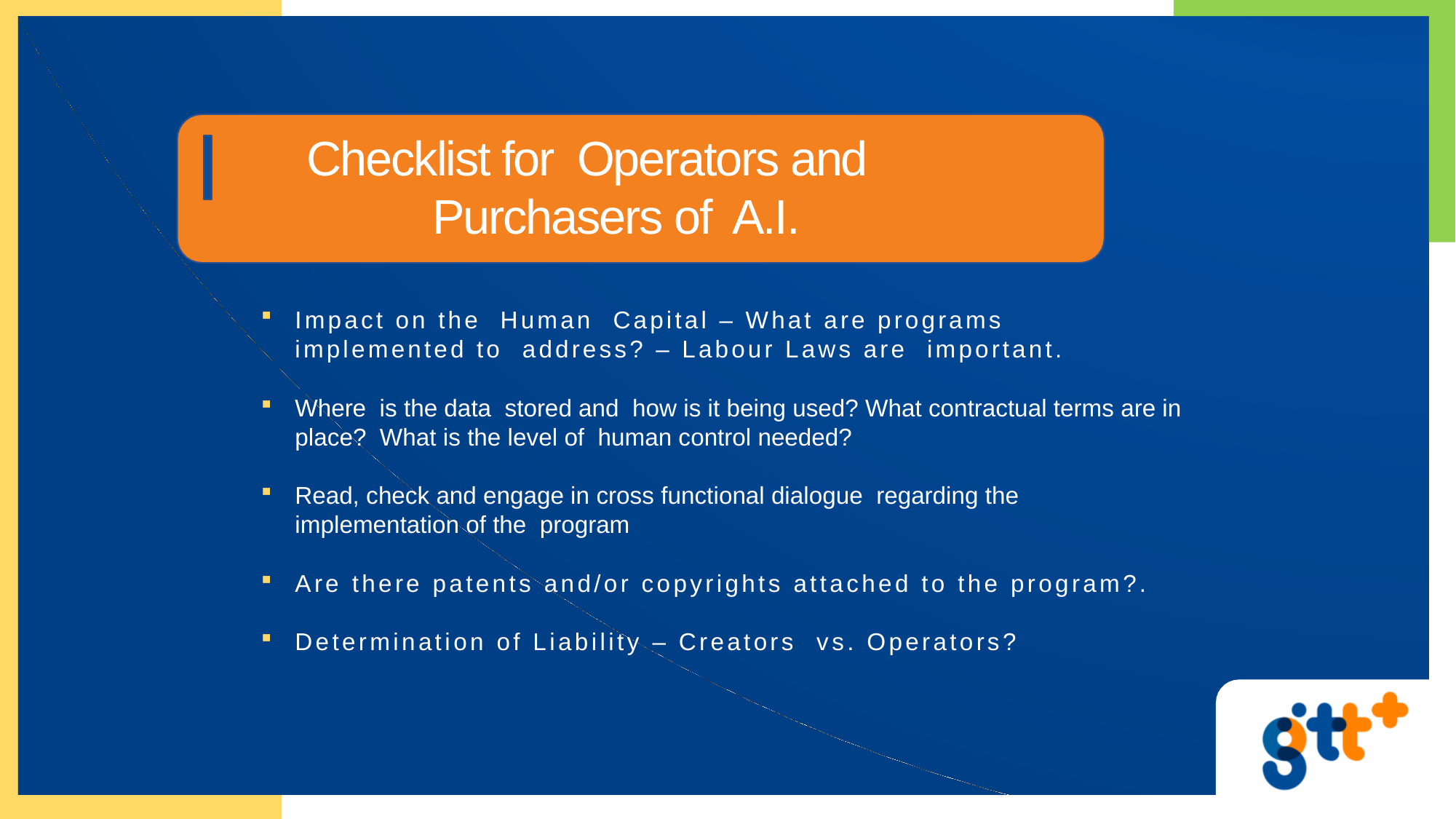

# Checklist for  Operators and Purchasers of  A.I.

Impact on the  Human  Capital – What are programs implemented to  address? – Labour Laws are  important.

Where  is the data  stored and  how is it being used? What contractual terms are in place?  What is the level of  human control needed?

Read, check and engage in cross functional dialogue  regarding the implementation of the  program

Are there patents and/or copyrights attached to the program?.

Determination of Liability – Creators  vs. Operators?